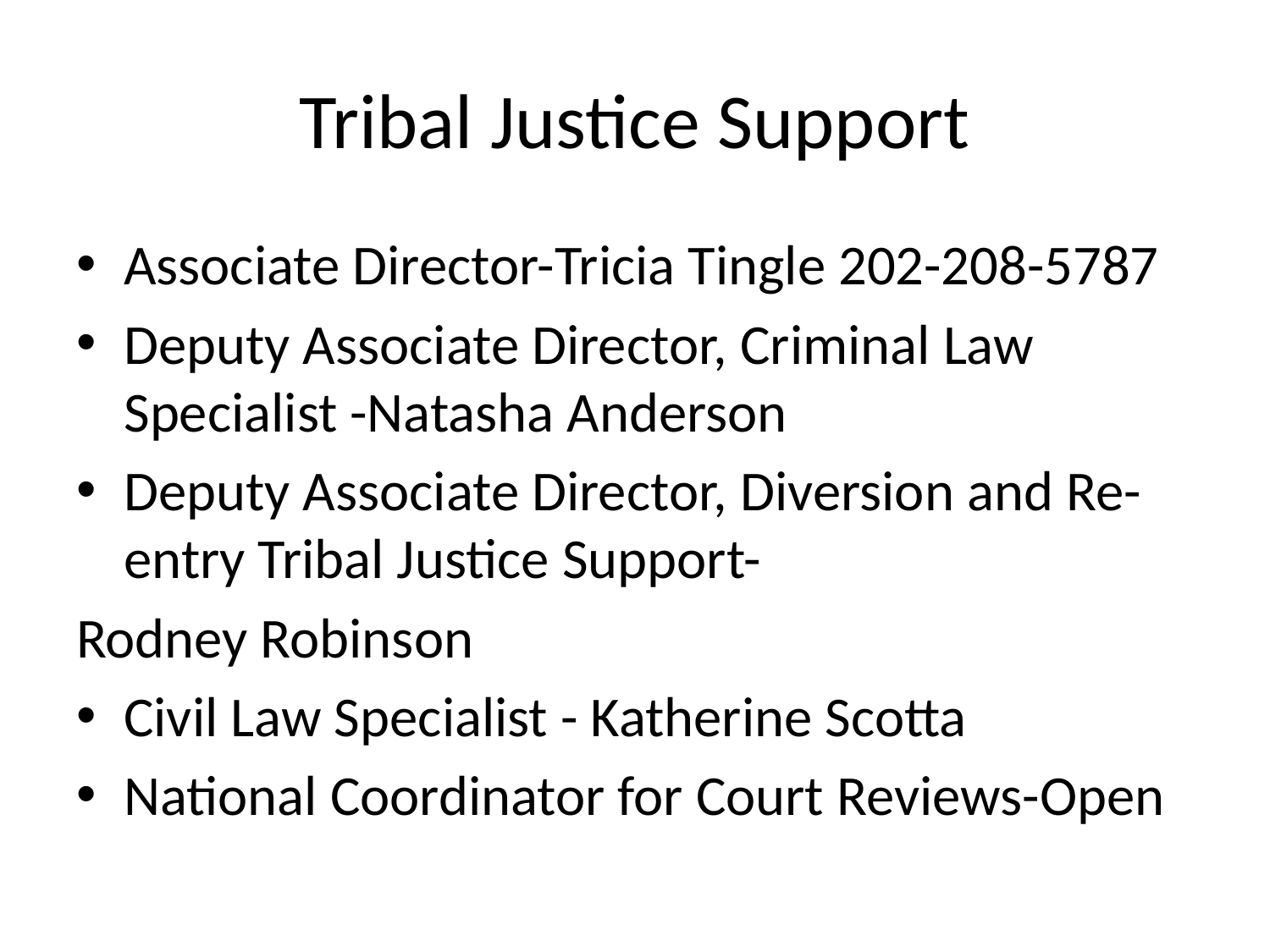

# Tribal Justice Support
Associate Director-Tricia Tingle 202-208-5787
Deputy Associate Director, Criminal Law Specialist -Natasha Anderson
Deputy Associate Director, Diversion and Re-entry Tribal Justice Support-
Rodney Robinson
Civil Law Specialist - Katherine Scotta
National Coordinator for Court Reviews-Open